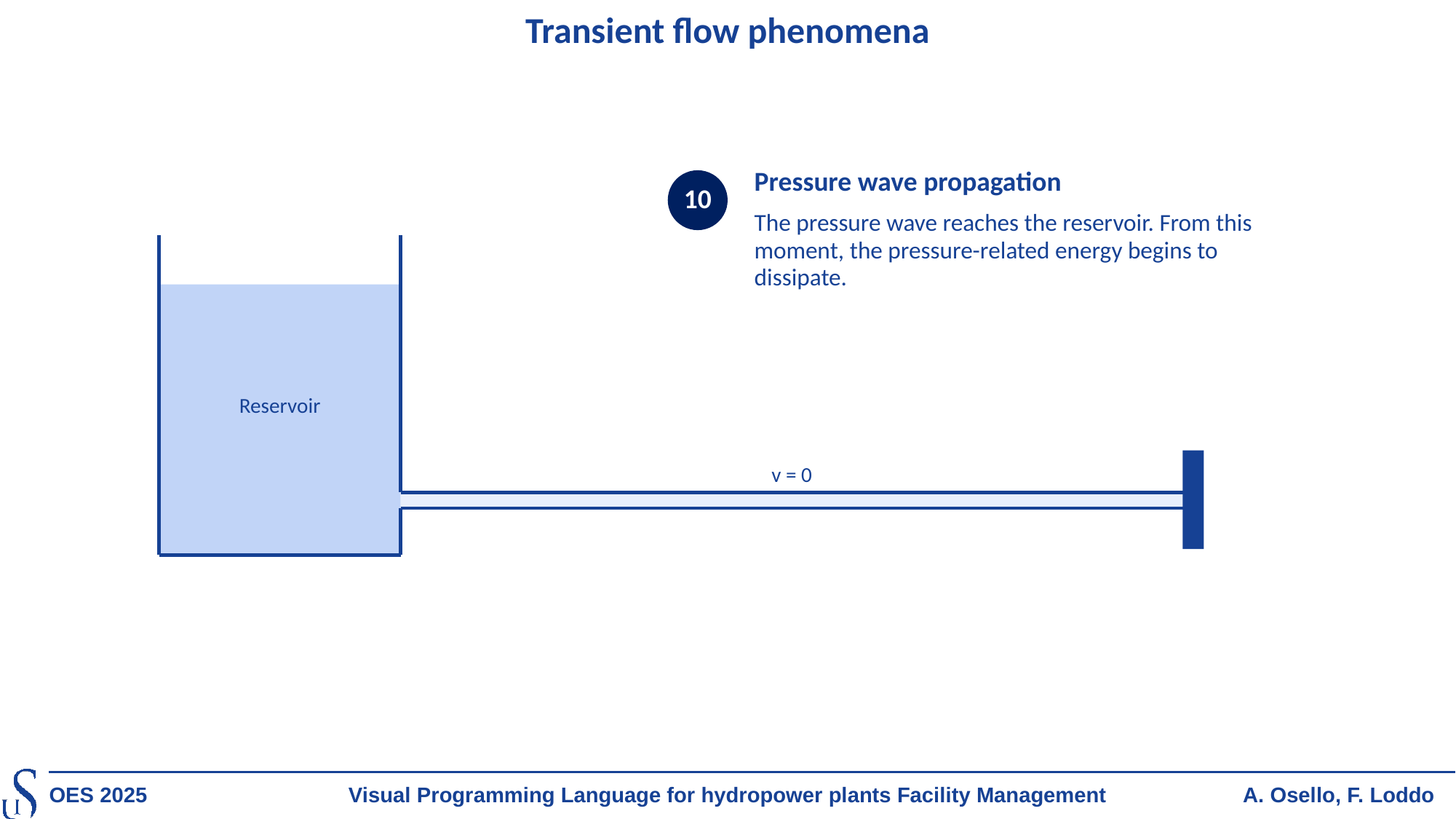

Transient flow phenomena
Pressure wave propagation
The pressure wave reaches the reservoir. From this moment, the pressure-related energy begins to dissipate.

10

Reservoir

v = 0